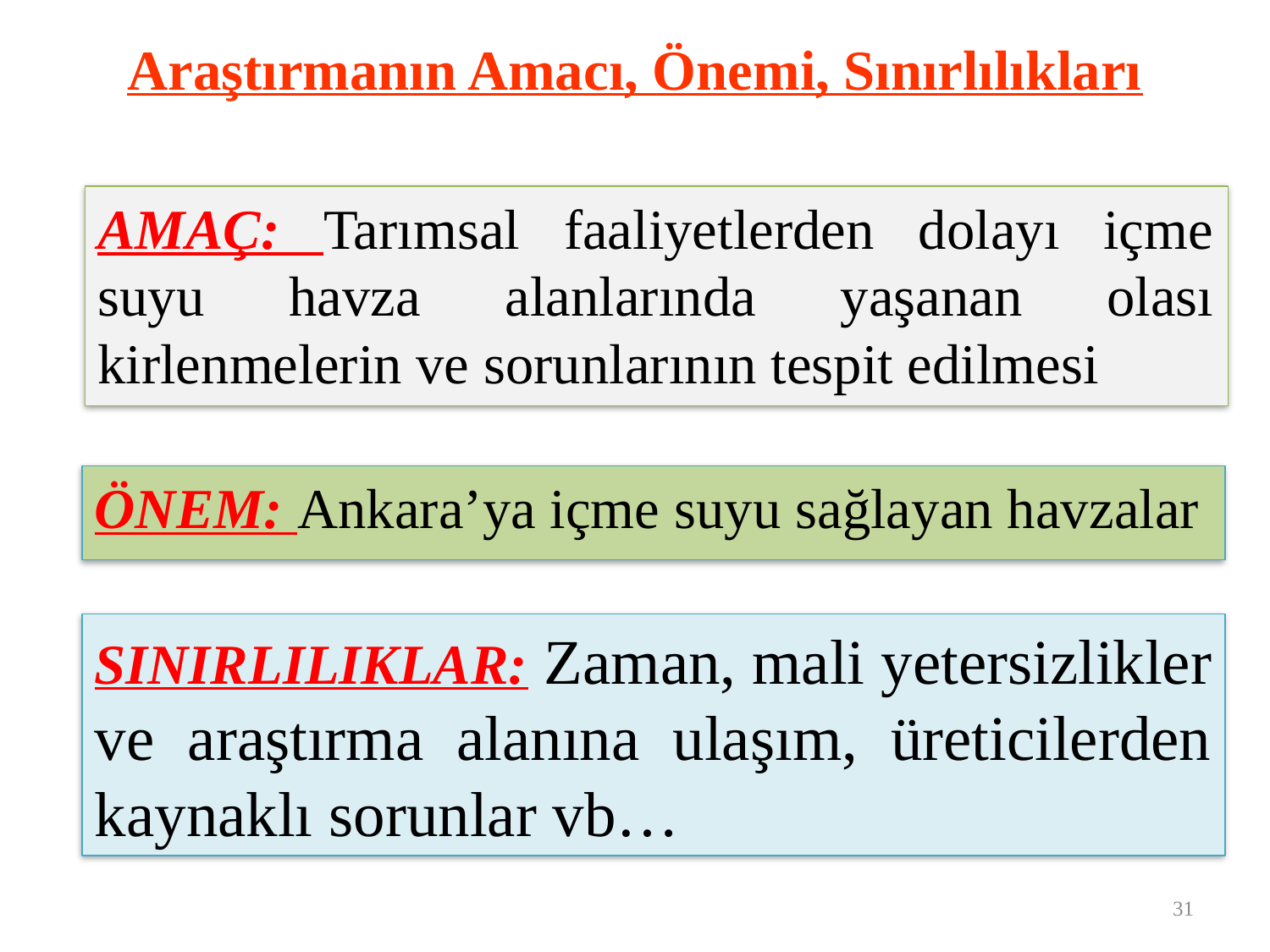

# Araştırmanın Amacı, Önemi, Sınırlılıkları
AMAÇ: Tarımsal faaliyetlerden dolayı içme suyu havza alanlarında yaşanan olası kirlenmelerin ve sorunlarının tespit edilmesi
ÖNEM: Ankara’ya içme suyu sağlayan havzalar
SINIRLILIKLAR: Zaman, mali yetersizlikler ve araştırma alanına ulaşım, üreticilerden kaynaklı sorunlar vb…
31